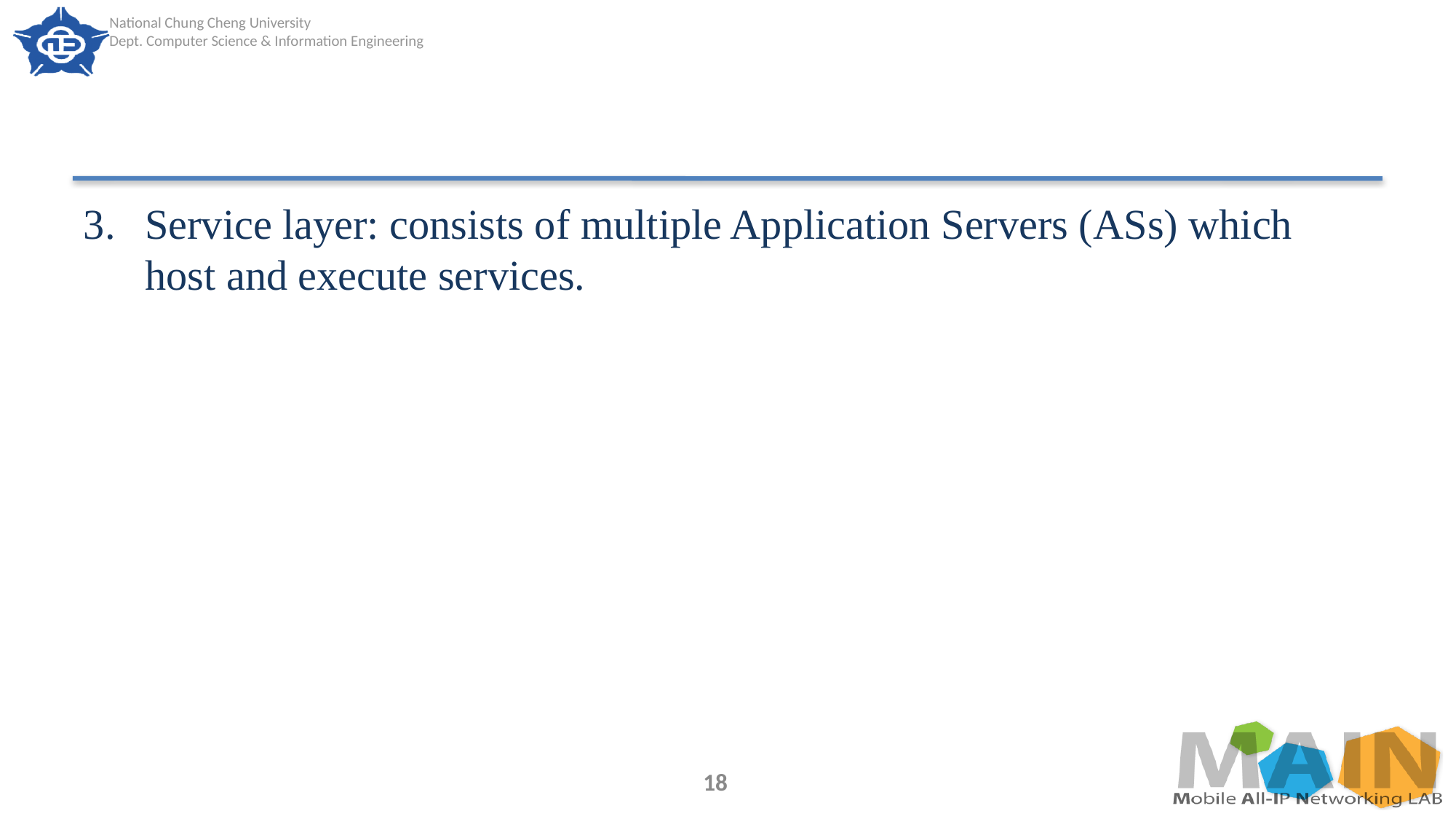

#
Service layer: consists of multiple Application Servers (ASs) which host and execute services.

18